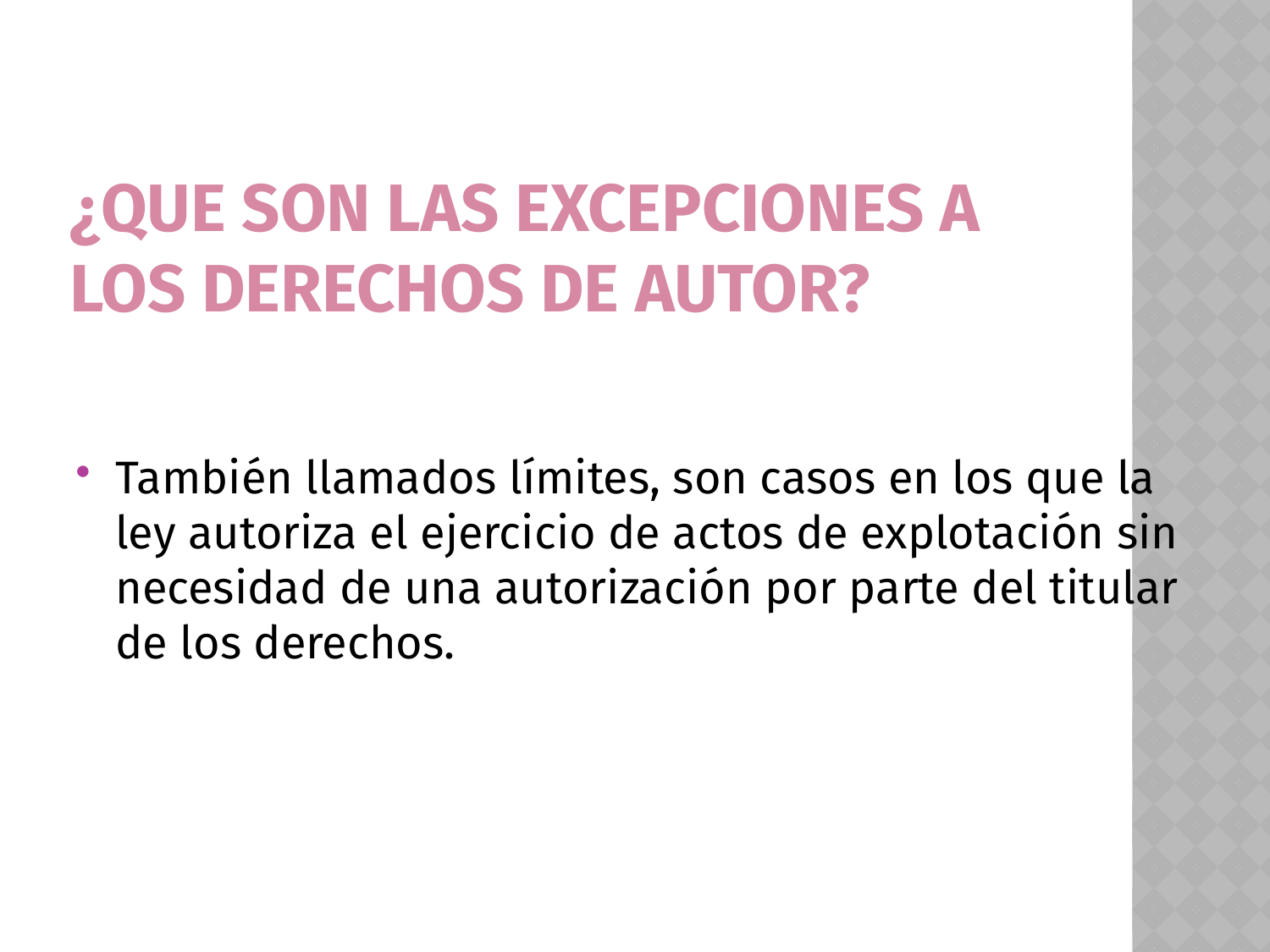

# ¿Que son las excepciones a los derechos de autor?

También llamados límites, son casos en los que la ley autoriza el ejercicio de actos de explotación sin necesidad de una autorización por parte del titular de los derechos.